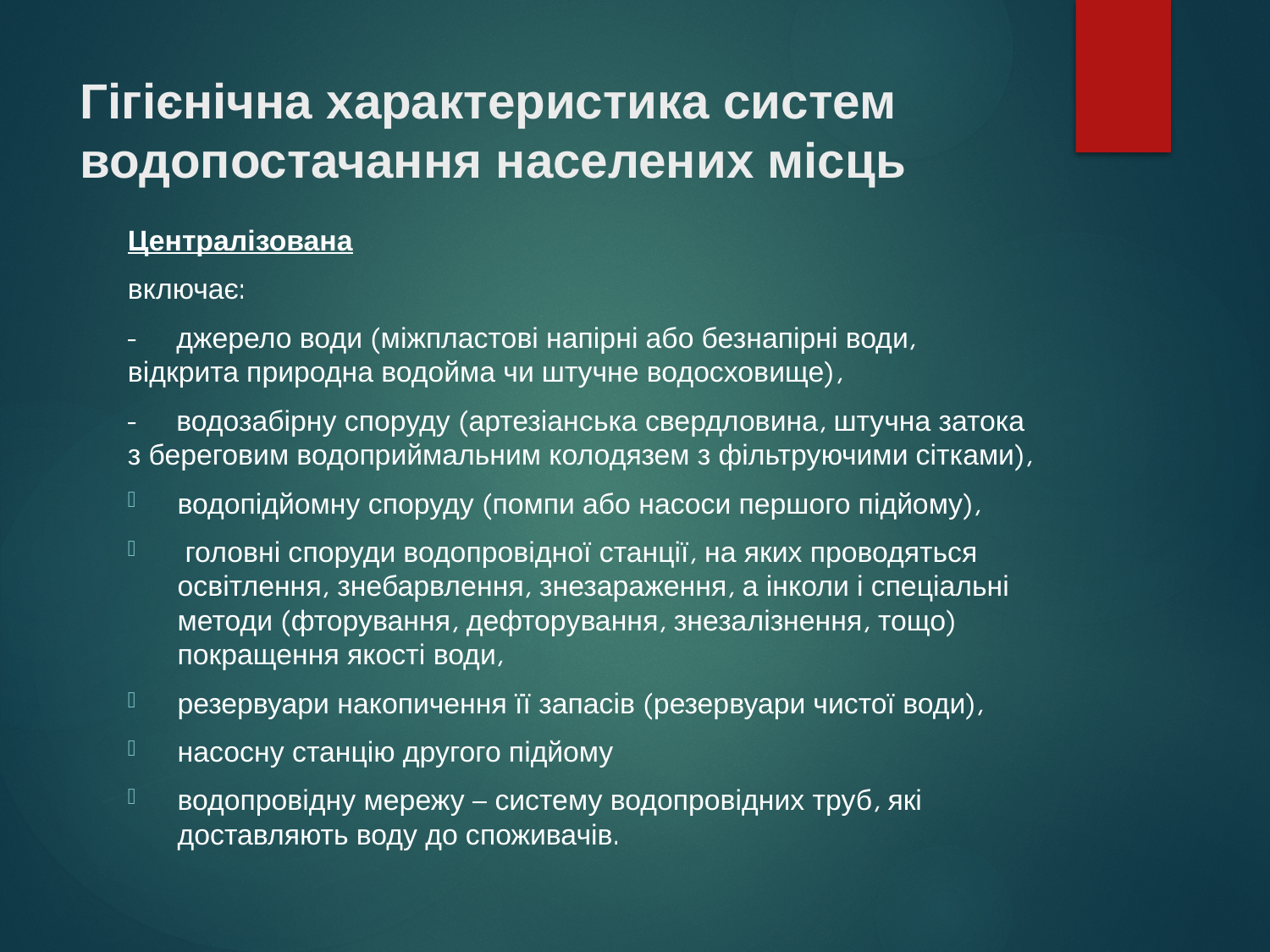

# Гігієнічна характеристика систем водопостачання населених місць
Централізована
включає:
-     джерело води (міжпластові напірні або безнапірні води, відкрита природна водойма чи штучне водосховище),
-     водозабірну споруду (артезіанська свердловина, штучна затока з береговим водоприймальним колодязем з фільтруючими сітками),
водопідйомну споруду (помпи або насоси першого підйому),
 головні споруди водопровідної станції, на яких проводяться освітлення, знебарвлення, знезараження, а інколи і спеціальні методи (фторування, дефторування, знезалізнення, тощо) покращення якості води,
резервуари накопичення її запасів (резервуари чистої води),
насосну станцію другого підйому
водопровідну мережу – систему водопровідних труб, які доставляють воду до споживачів.